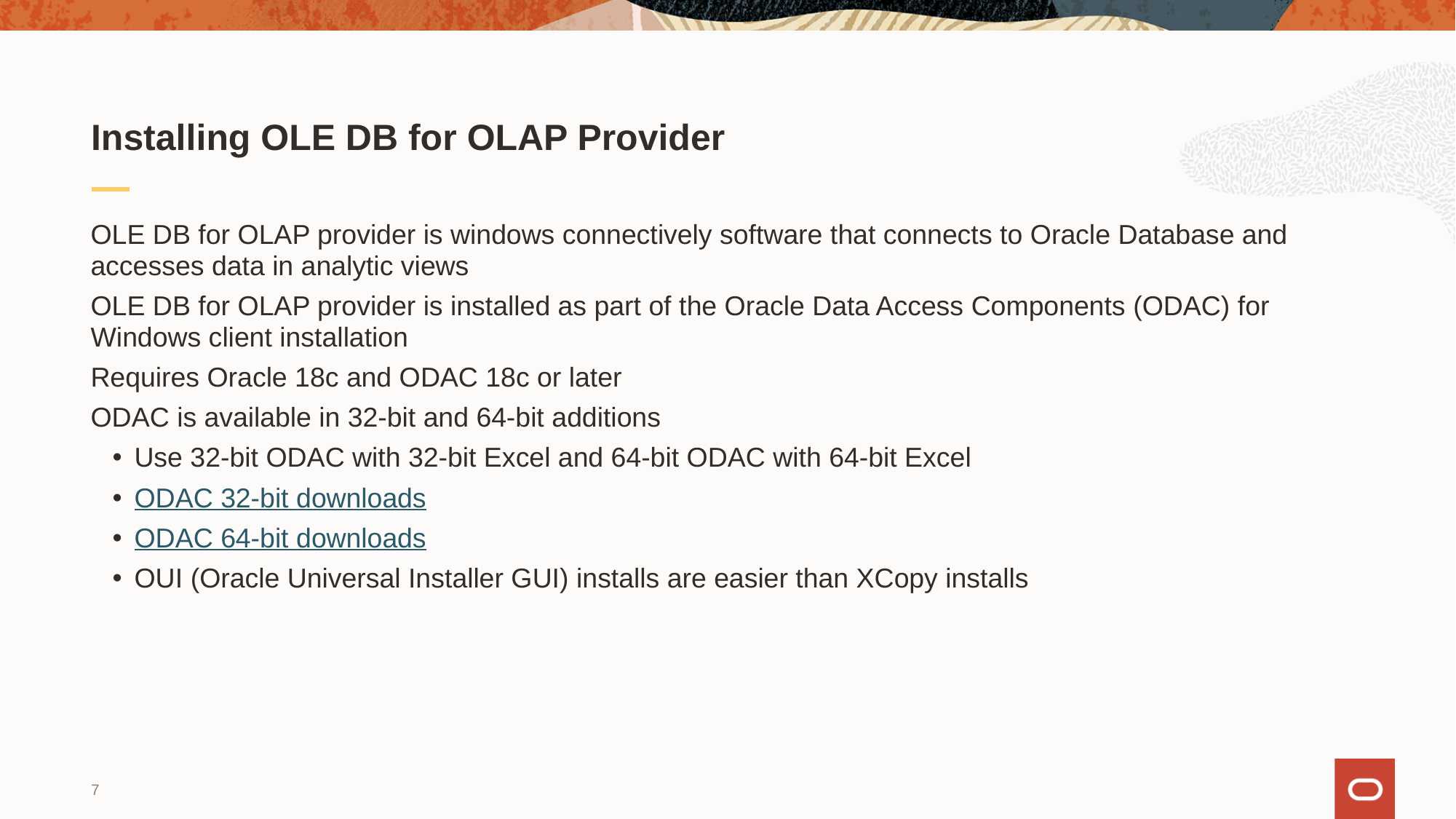

# Installing OLE DB for OLAP Provider
OLE DB for OLAP provider is windows connectively software that connects to Oracle Database and accesses data in analytic views
OLE DB for OLAP provider is installed as part of the Oracle Data Access Components (ODAC) for Windows client installation
Requires Oracle 18c and ODAC 18c or later
ODAC is available in 32-bit and 64-bit additions
Use 32-bit ODAC with 32-bit Excel and 64-bit ODAC with 64-bit Excel
ODAC 32-bit downloads
ODAC 64-bit downloads
OUI (Oracle Universal Installer GUI) installs are easier than XCopy installs

7